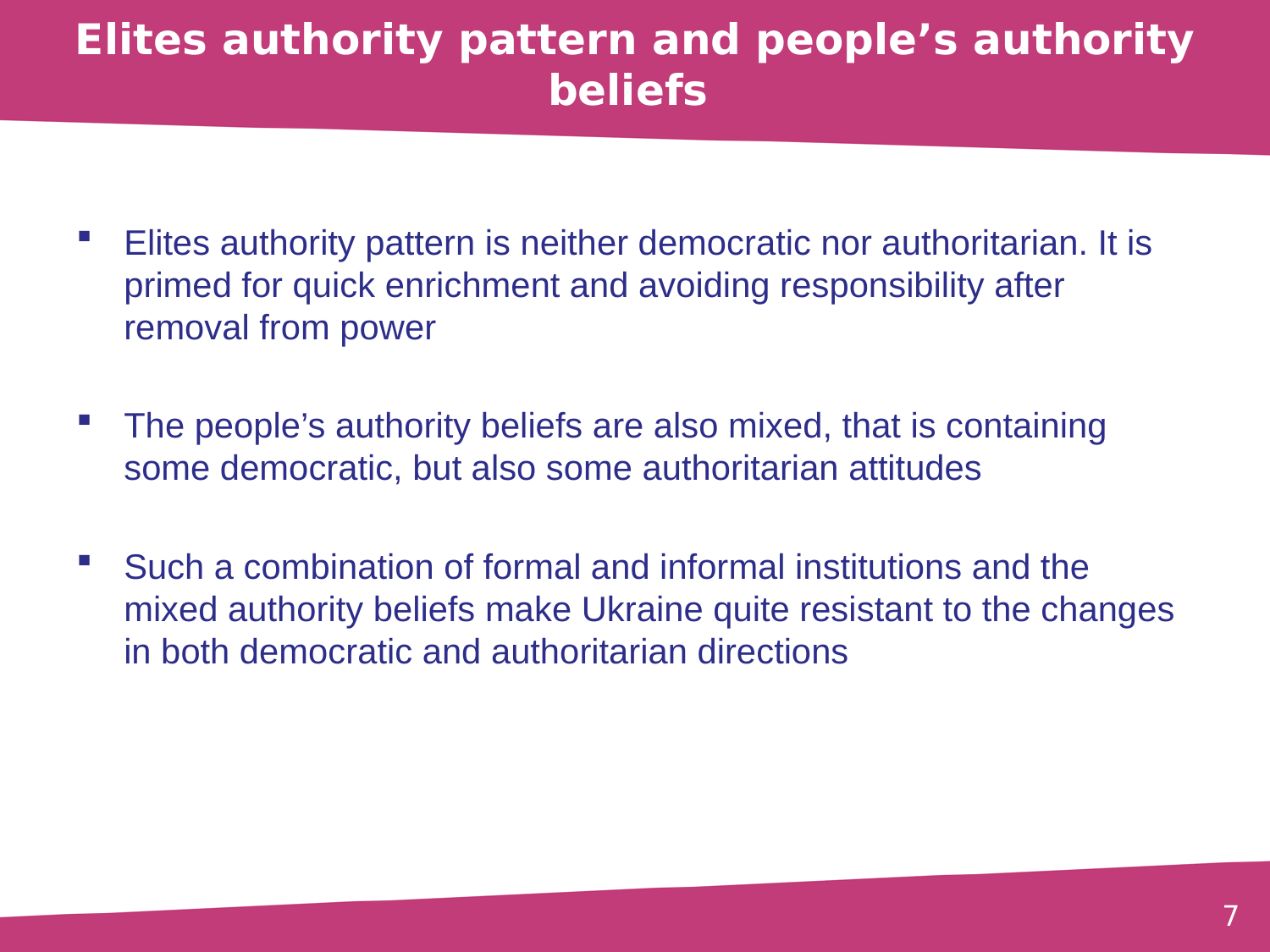

# Elites authority pattern and people’s authority beliefs
Elites authority pattern is neither democratic nor authoritarian. It is primed for quick enrichment and avoiding responsibility after removal from power

The people’s authority beliefs are also mixed, that is containing some democratic, but also some authoritarian attitudes

Such a combination of formal and informal institutions and the mixed authority beliefs make Ukraine quite resistant to the changes in both democratic and authoritarian directions